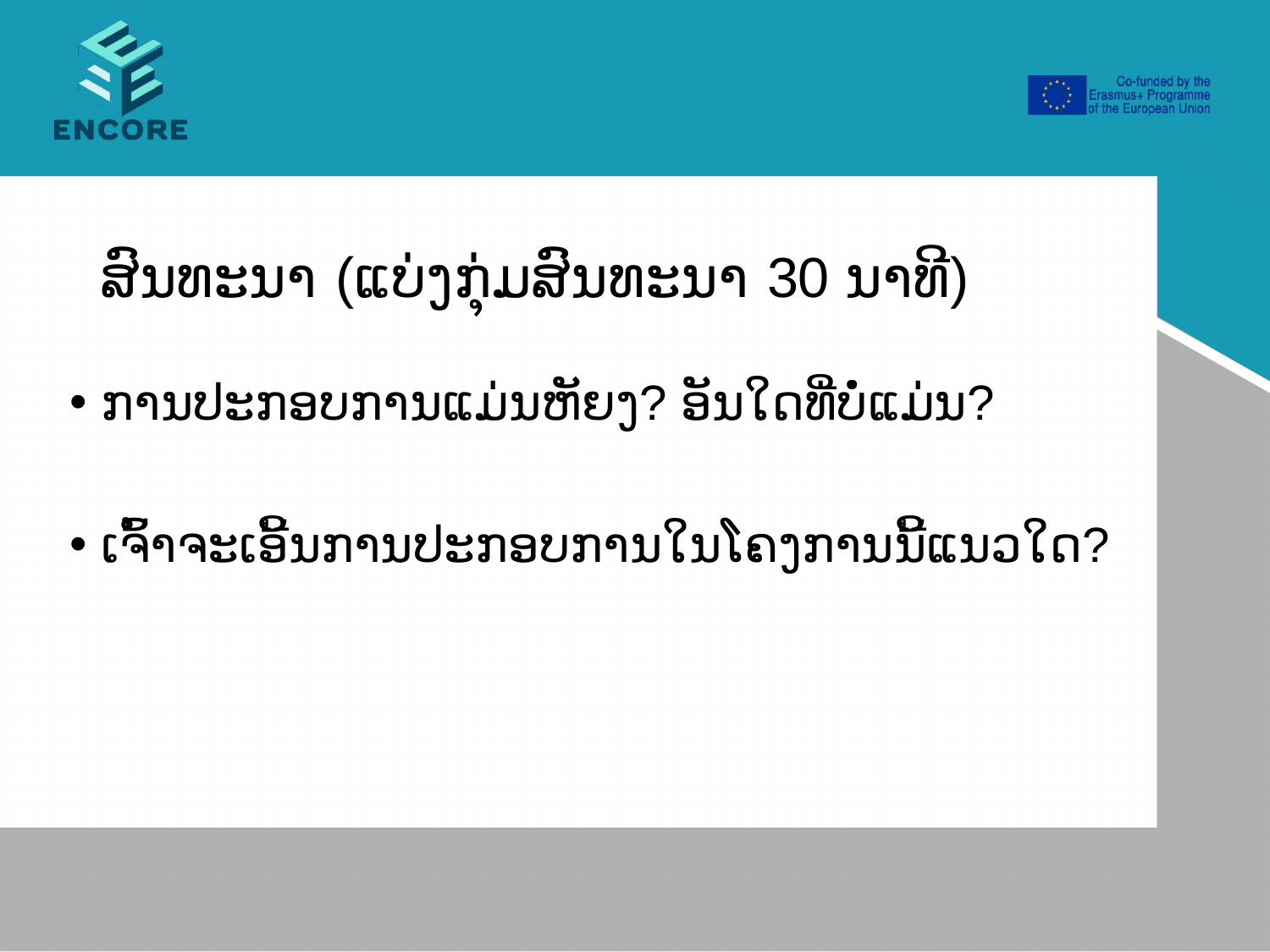

# ສົນທະນາ (ແບ່ງກຸ່ມສົນທະນາ 30 ນາທີ)
ການປະກອບການແມ່ນຫັຍງ? ອັນໃດທີ່ບໍ່ແມ່ນ?

ເຈົ້າຈະເອີ້ນການປະກອບການໃນໂຄງການນີ້ແນວໃດ?